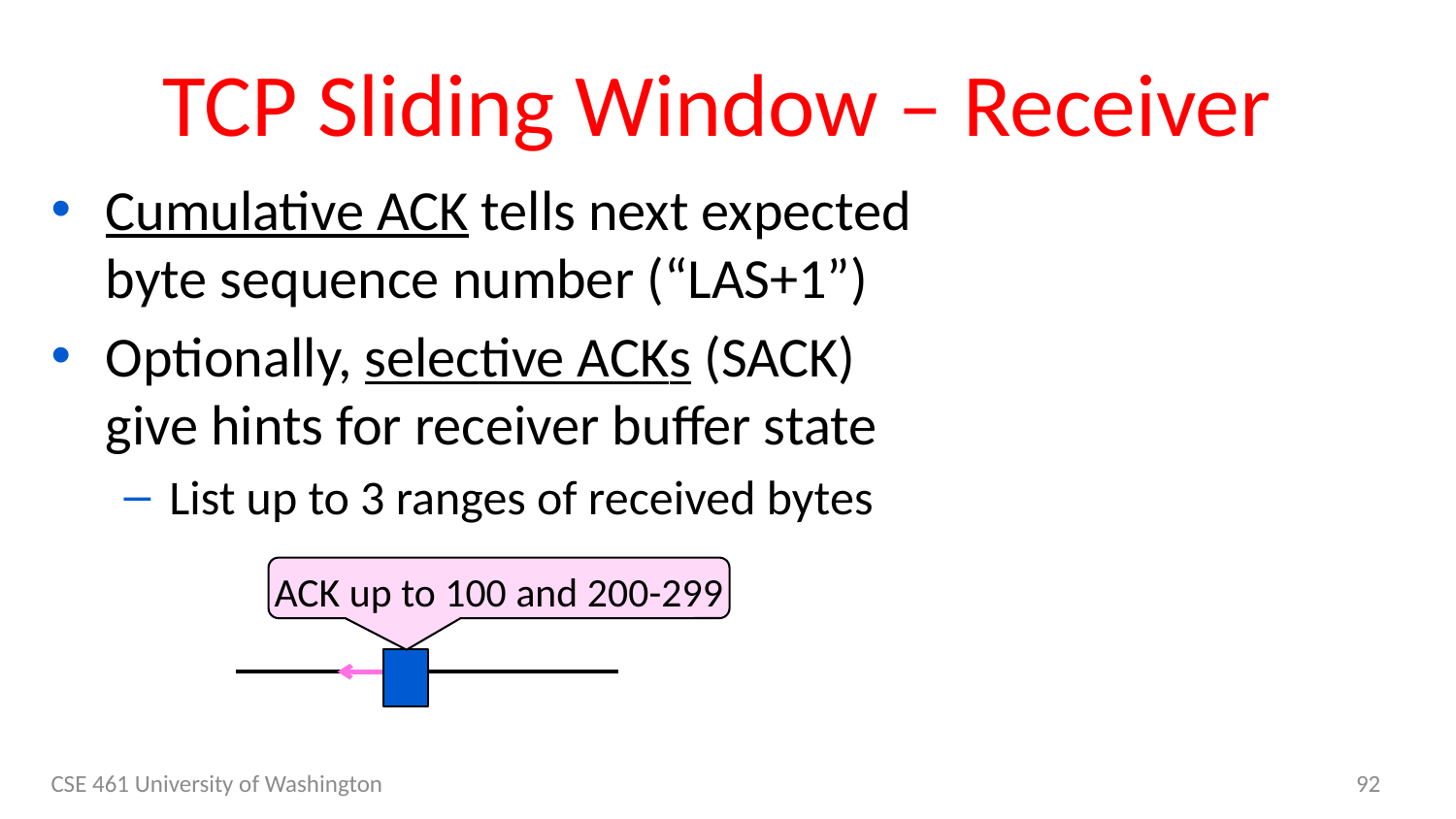

# TCP Sliding Window – Receiver
Cumulative ack tells next expected byte sequence number (“LAS+1”)
Optionally, selective acks (SACK) give hints for receiver buffer state
List up to 3 ranges of received bytes
ack up to 100 and 200-299

CSE 461 University of Washington
92